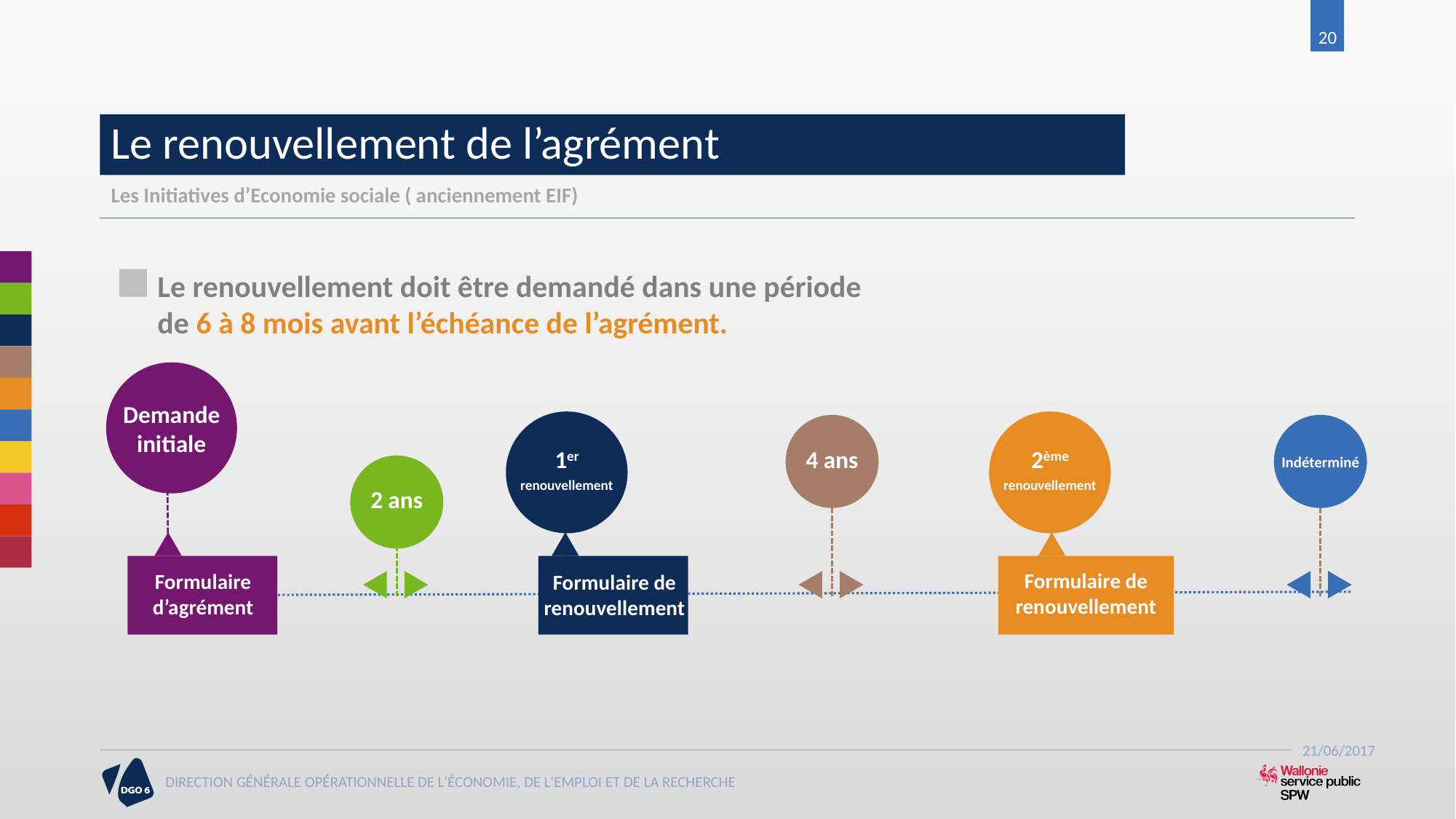

20
# Le renouvellement de l’agrément
Les Initiatives d’Economie sociale ( anciennement EIF)
Le renouvellement doit être demandé dans une période
de 6 à 8 mois avant l’échéance de l’agrément.

Demande initiale

1er renouvellement
4 ans
2ème
renouvellement
Indéterminé

2 ans

Formulaire de renouvellement
Formulaire d’agrément
Formulaire de renouvellement

21/06/2017
DIRECTION GÉNÉRALE OPÉRATIONNELLE DE L'ÉCONOMIE, DE L'EMPLOI ET DE LA RECHERCHE